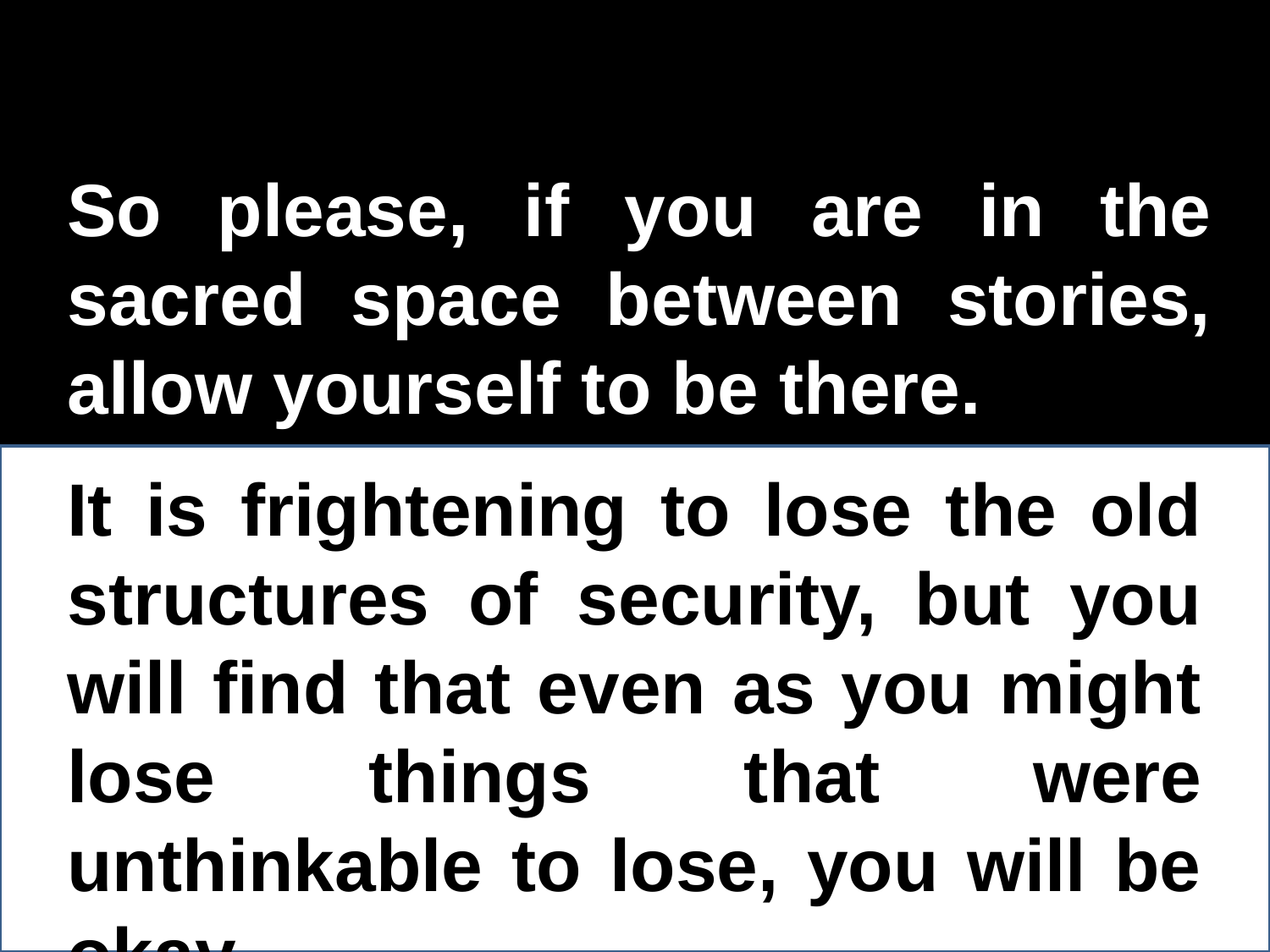

So please, if you are in the sacred space between stories, allow yourself to be there.

It is frightening to lose the old structures of security, but you will find that even as you might lose things that were unthinkable to lose, you will be okay.